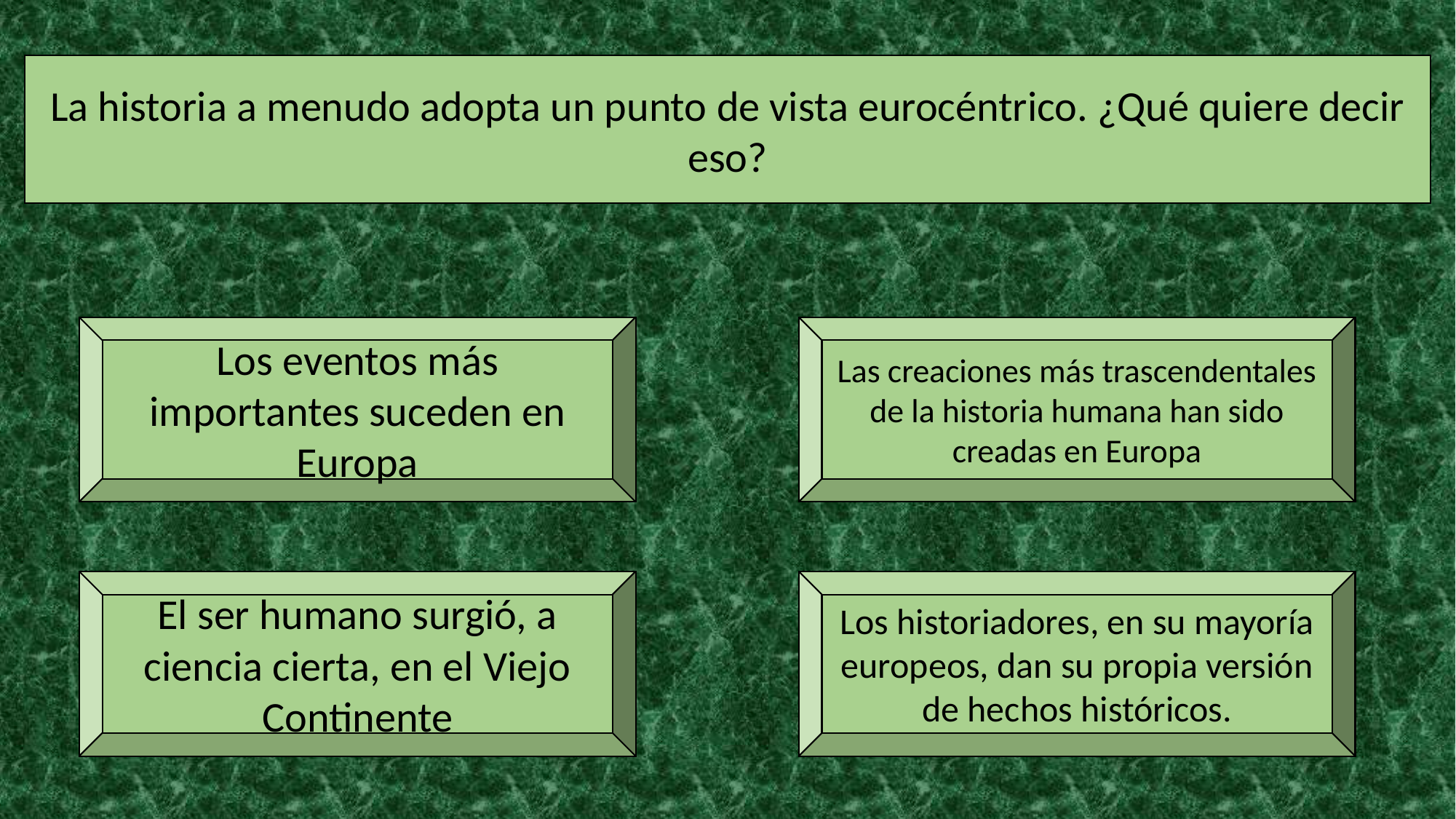

La historia a menudo adopta un punto de vista eurocéntrico. ¿Qué quiere decir eso?
Los eventos más importantes suceden en Europa
Las creaciones más trascendentales de la historia humana han sido creadas en Europa
El ser humano surgió, a ciencia cierta, en el Viejo Continente
Los historiadores, en su mayoría europeos, dan su propia versión de hechos históricos.